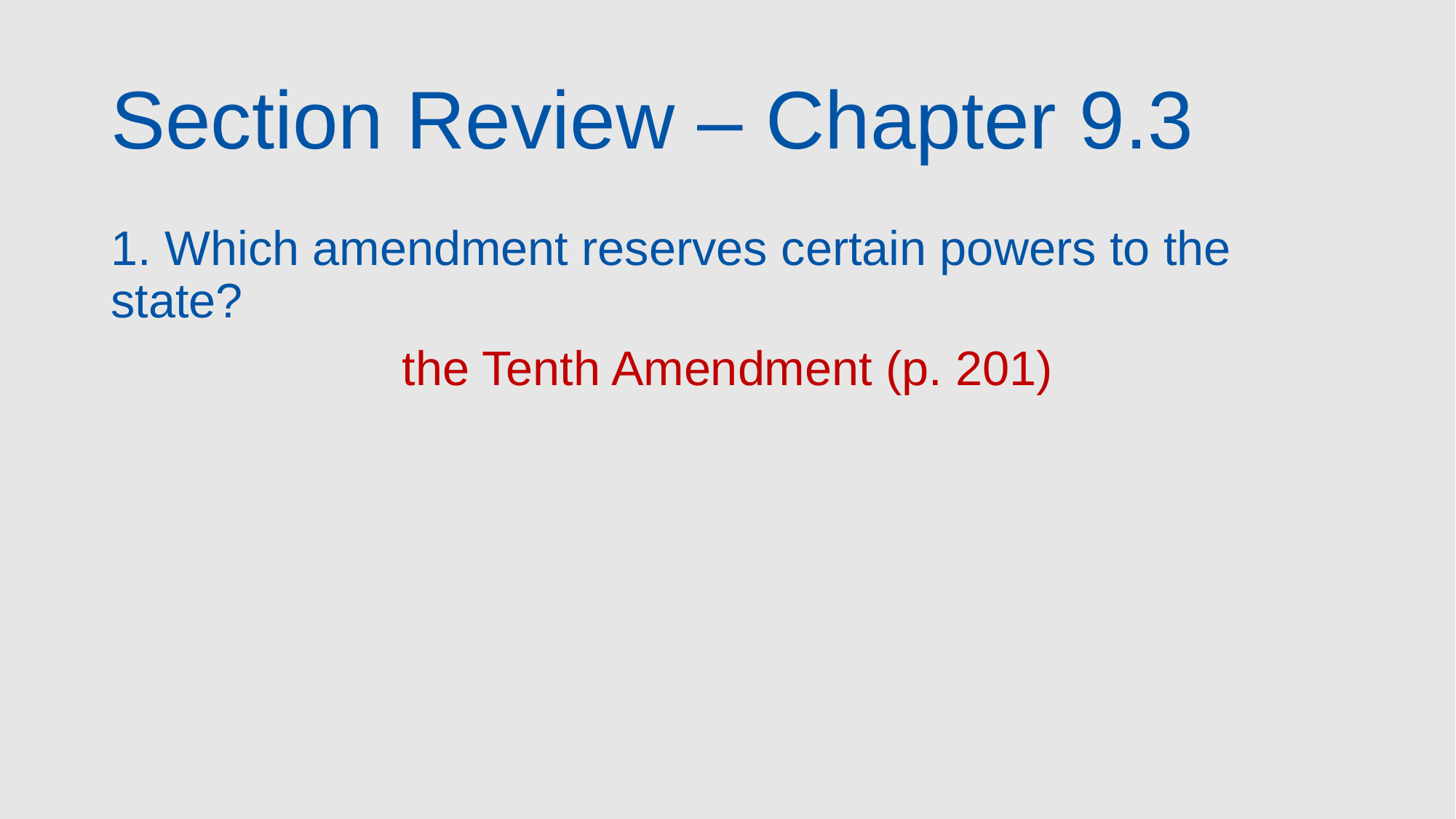

# Section Review – Chapter 9.3
1. Which amendment reserves certain powers to the state?
the Tenth Amendment (p. 201)